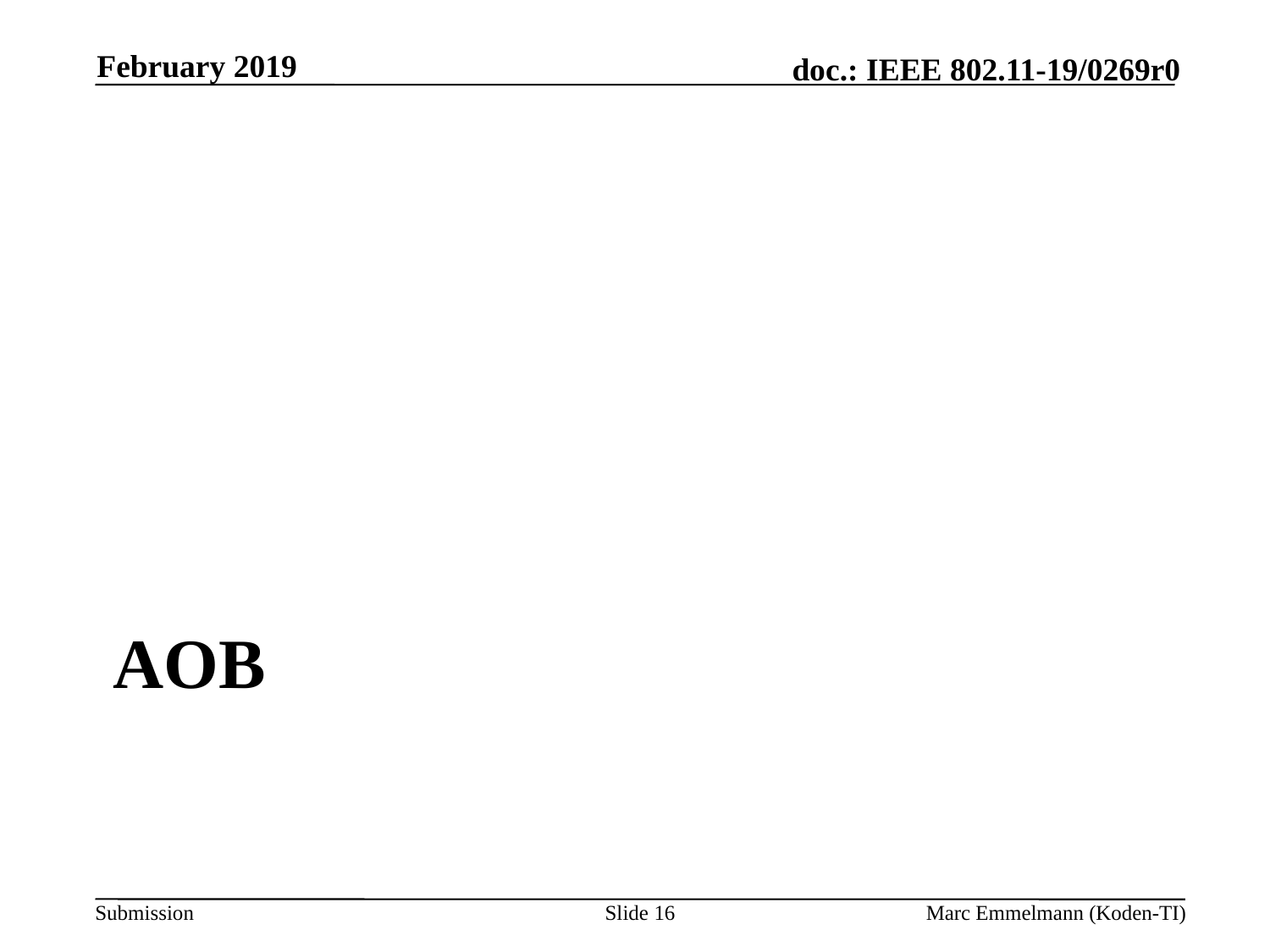

February 2019

# AOB
Slide 16
Marc Emmelmann (Koden-TI)